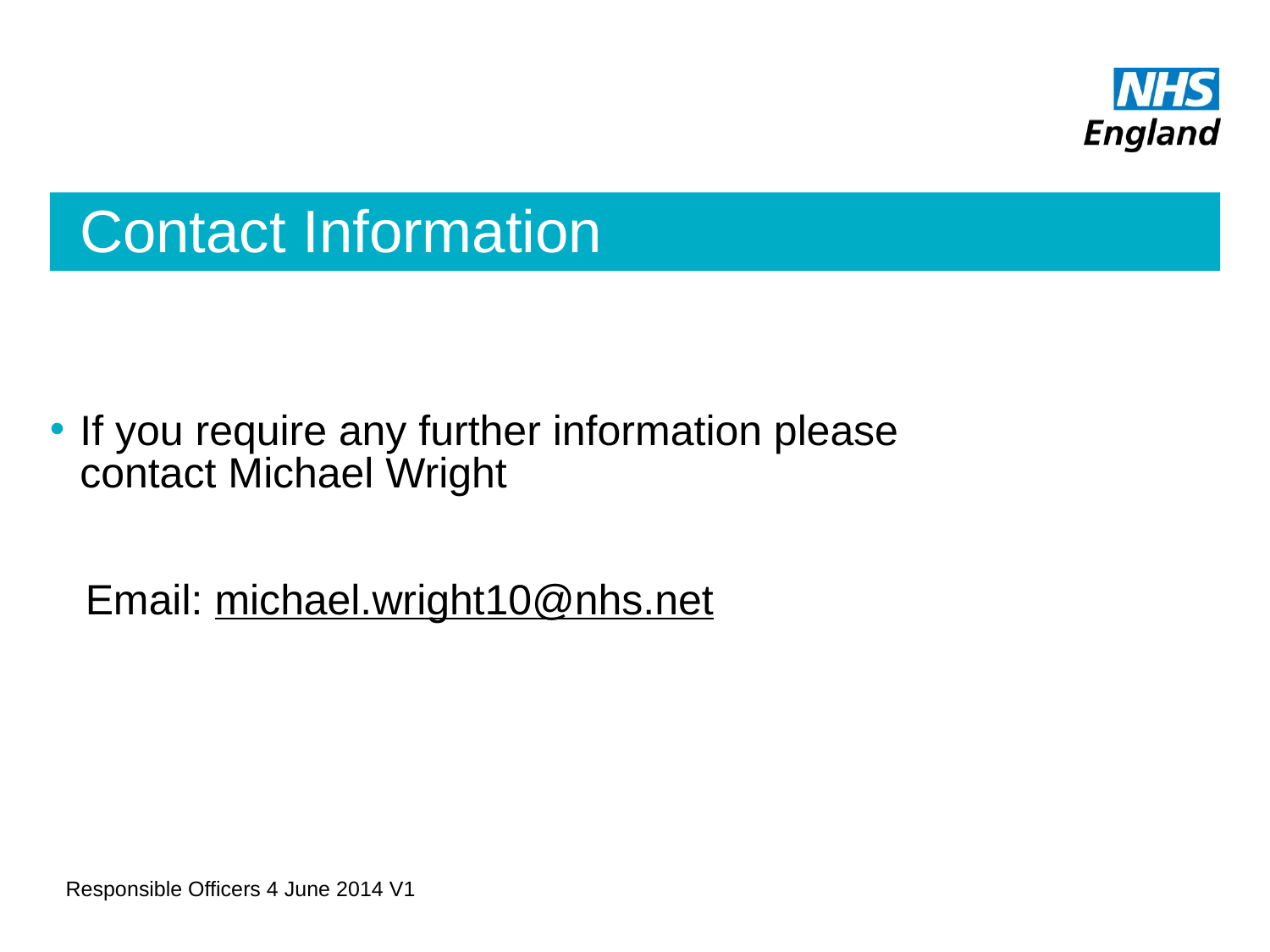

# Contact Information

If you require any further information please contact Michael Wright

   Email: michael.wright10@nhs.net
Responsible Officers 4 June 2014 V1